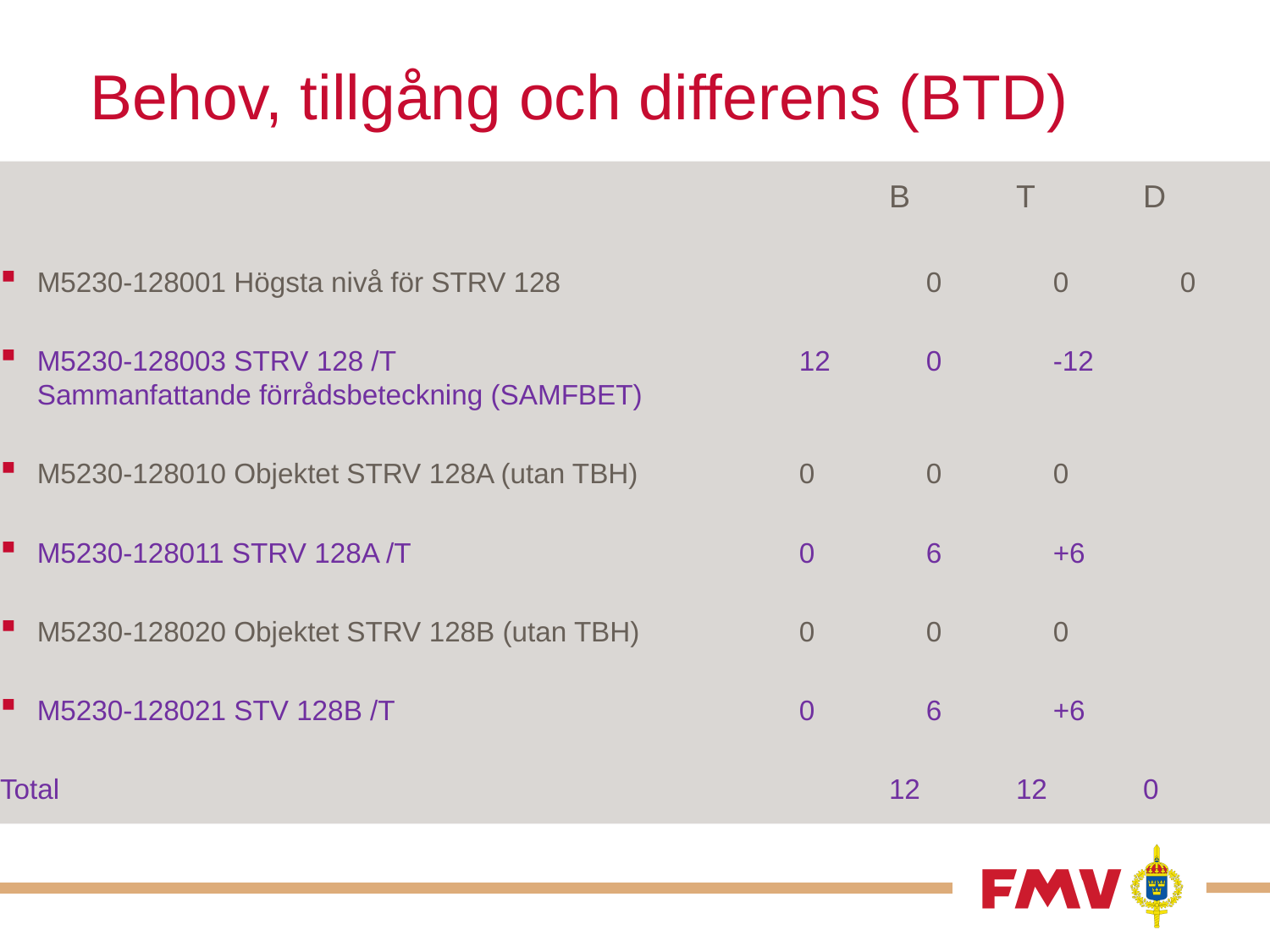

# Behov, tillgång och differens (BTD)
							B	T	D

M5230-128001 Högsta nivå för STRV 128			0	0	0

M5230-128003 STRV 128 /T				12	0	-12
Sammanfattande förrådsbeteckning (SAMFBET)

M5230-128010 Objektet STRV 128A (utan TBH)		0	0	0

M5230-128011 STRV 128A /T				0	6	+6

M5230-128020 Objektet STRV 128B (utan TBH)		0	0	0

M5230-128021 STV 128B /T				0	6	+6

Total							12	12	0